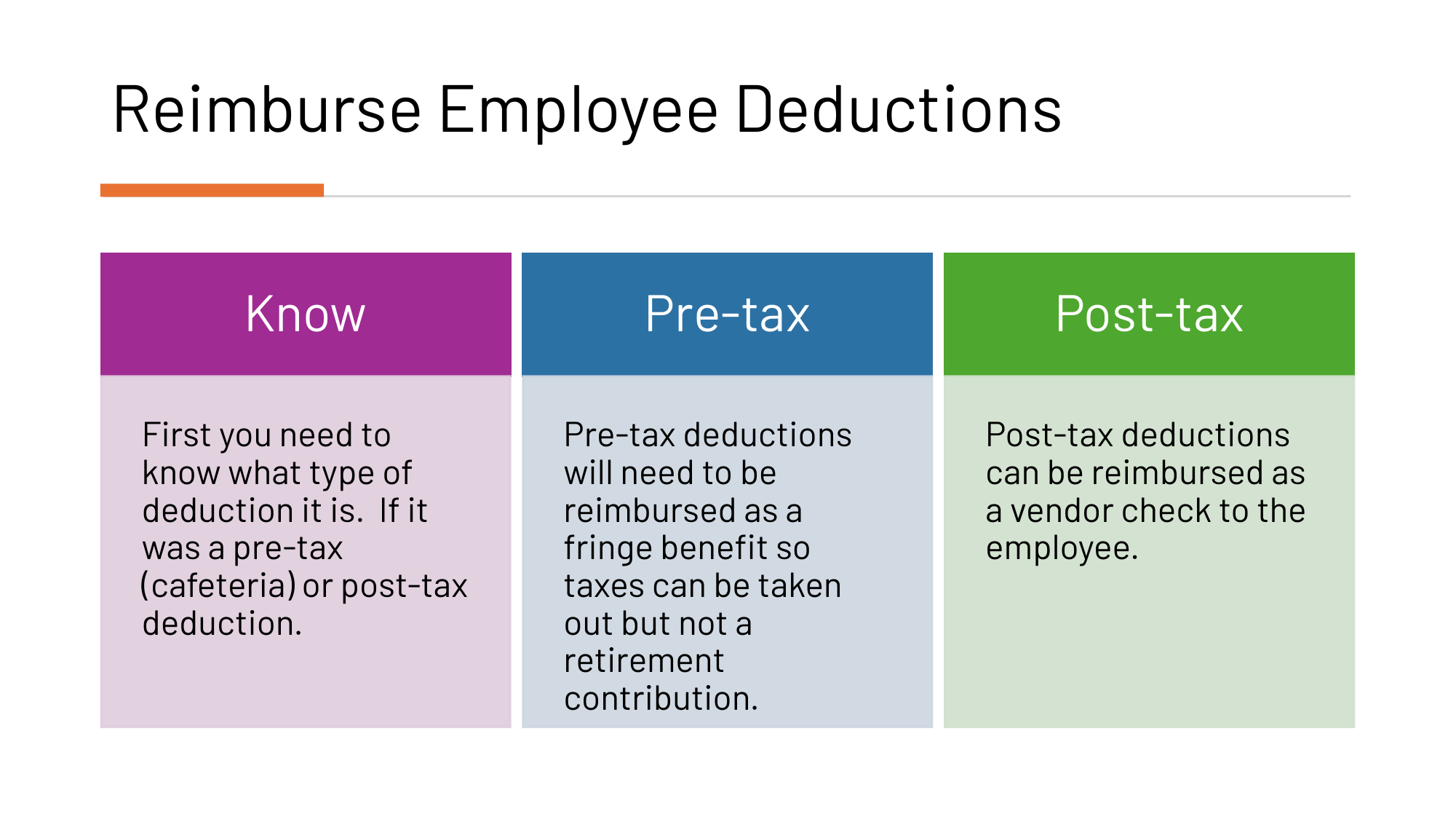

# Reimburse Employee Deductions

Know
First you need to know what type of deduction it is.  If it was a pre-tax (cafeteria) or post-tax deduction.
Pre-tax
Pre-tax deductions will need to be reimbursed as a fringe benefit so taxes can be taken out but not a retirement contribution.
Post-tax
Post-tax deductions can be reimbursed as a vendor check to the employee.